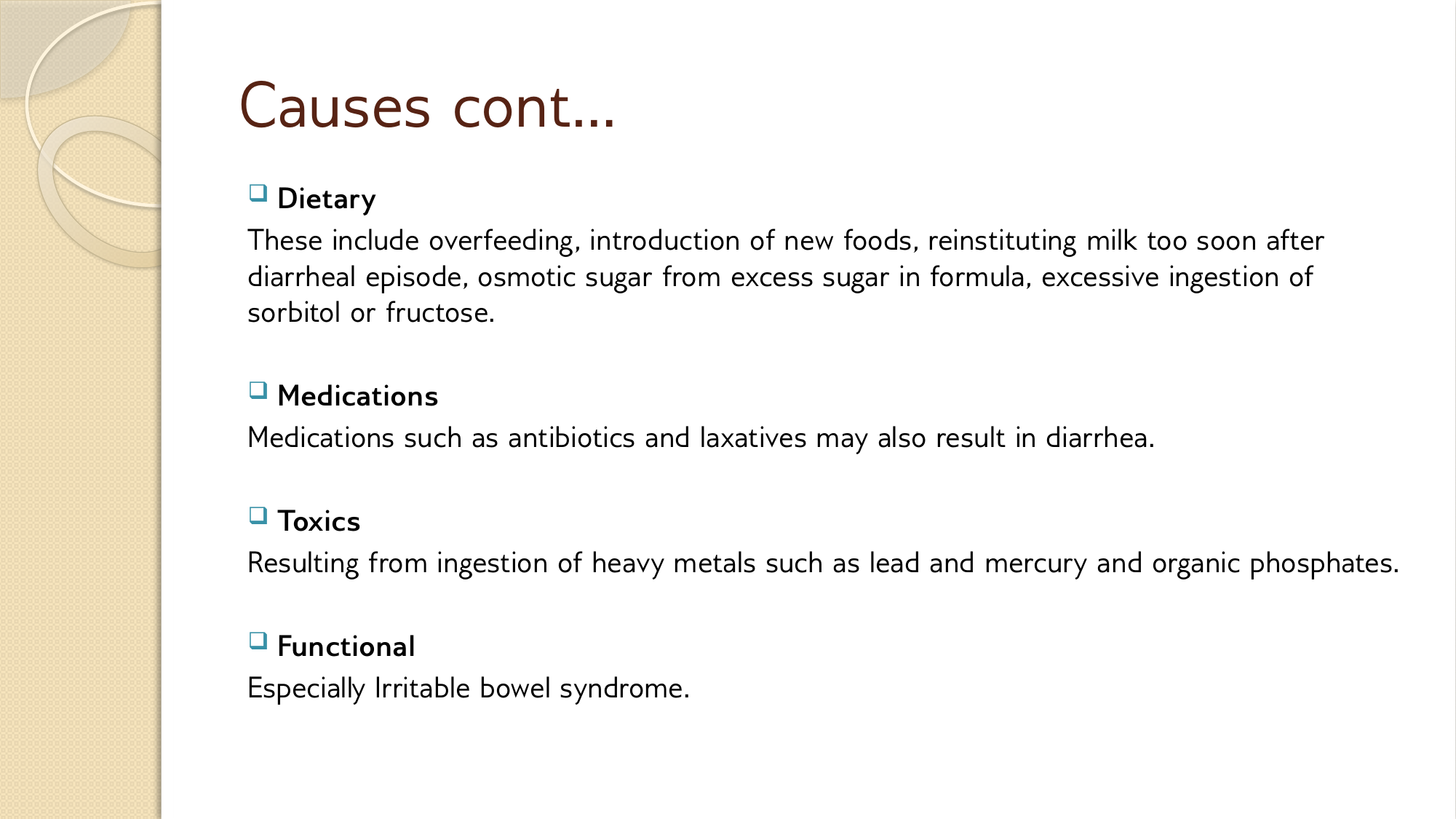

# Causes cont…
Dietary
These include overfeeding, introduction of new foods, reinstituting milk too soon after diarrheal episode, osmotic sugar from excess sugar in formula, excessive ingestion of sorbitol or fructose.

Medications
Medications such as antibiotics and laxatives may also result in diarrhea.

Toxics
Resulting from ingestion of heavy metals such as lead and mercury and organic phosphates.

Functional
Especially Irritable bowel syndrome.